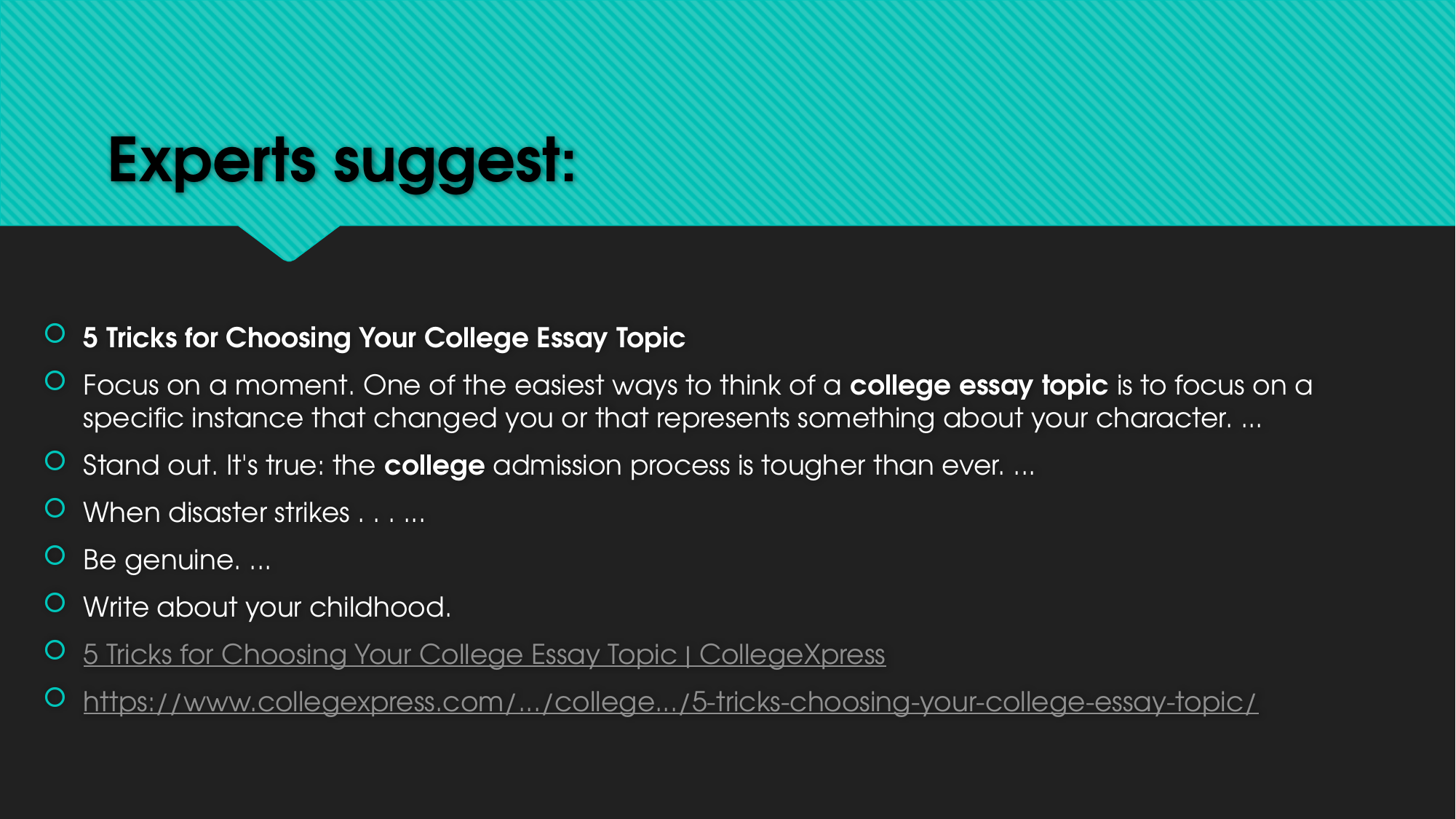

# Experts suggest:

5 Tricks for Choosing Your College Essay Topic
Focus on a moment. One of the easiest ways to think of a college essay topic is to focus on a specific instance that changed you or that represents something about your character. ...
Stand out. It's true: the college admission process is tougher than ever. ...
When disaster strikes . . . ...
Be genuine. ...
Write about your childhood.
5 Tricks for Choosing Your College Essay Topic | CollegeXpress
https://www.collegexpress.com/.../college.../5-tricks-choosing-your-college-essay-topic/